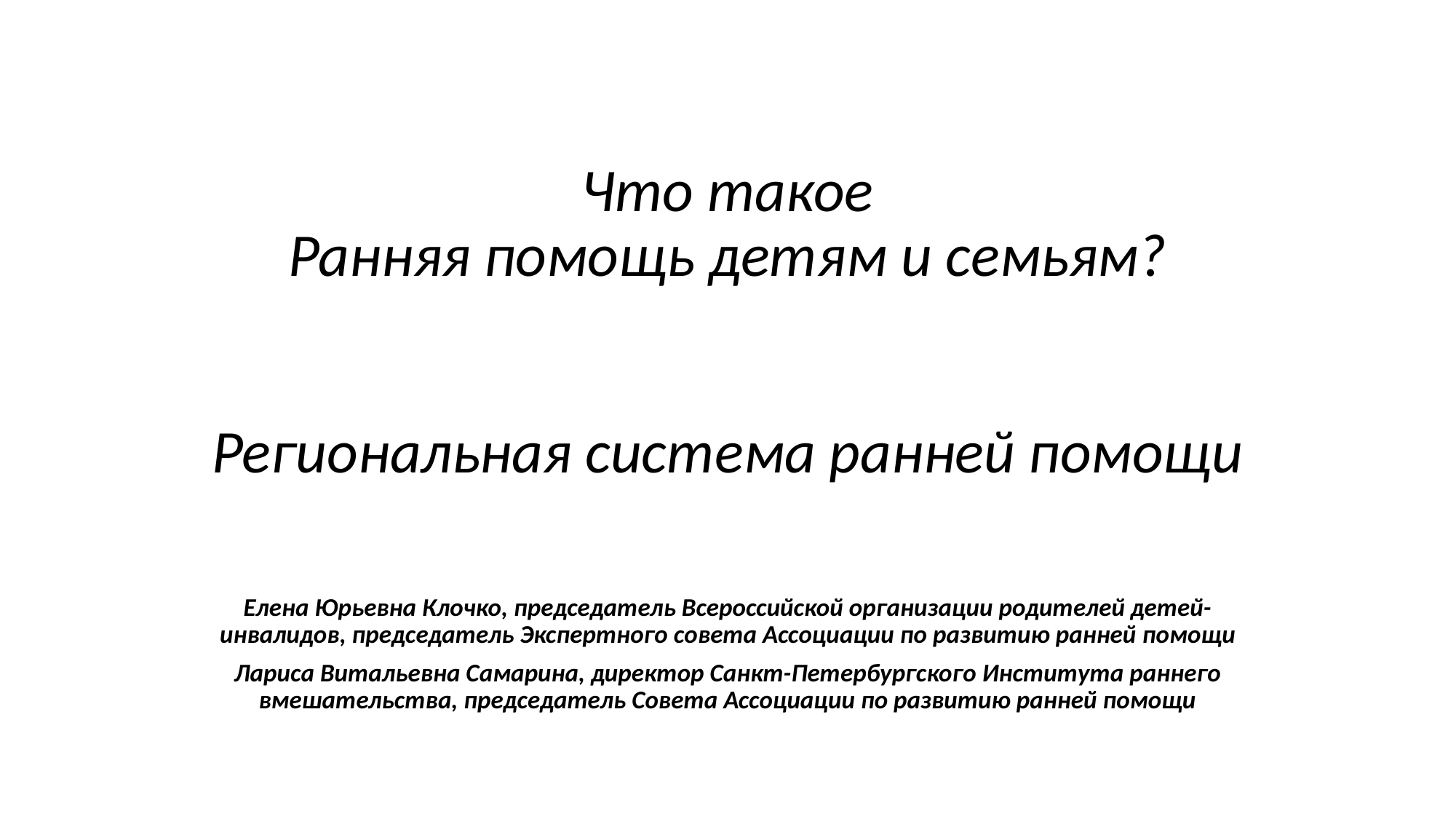

# Что такое Ранняя помощь детям и семьям? Региональная система ранней помощи
Елена Юрьевна Клочко, председатель Всероссийской организации родителей детей-инвалидов, председатель Экспертного совета Ассоциации по развитию ранней помощи
Лариса Витальевна Самарина, директор Санкт-Петербургского Института раннего вмешательства, председатель Совета Ассоциации по развитию ранней помощи